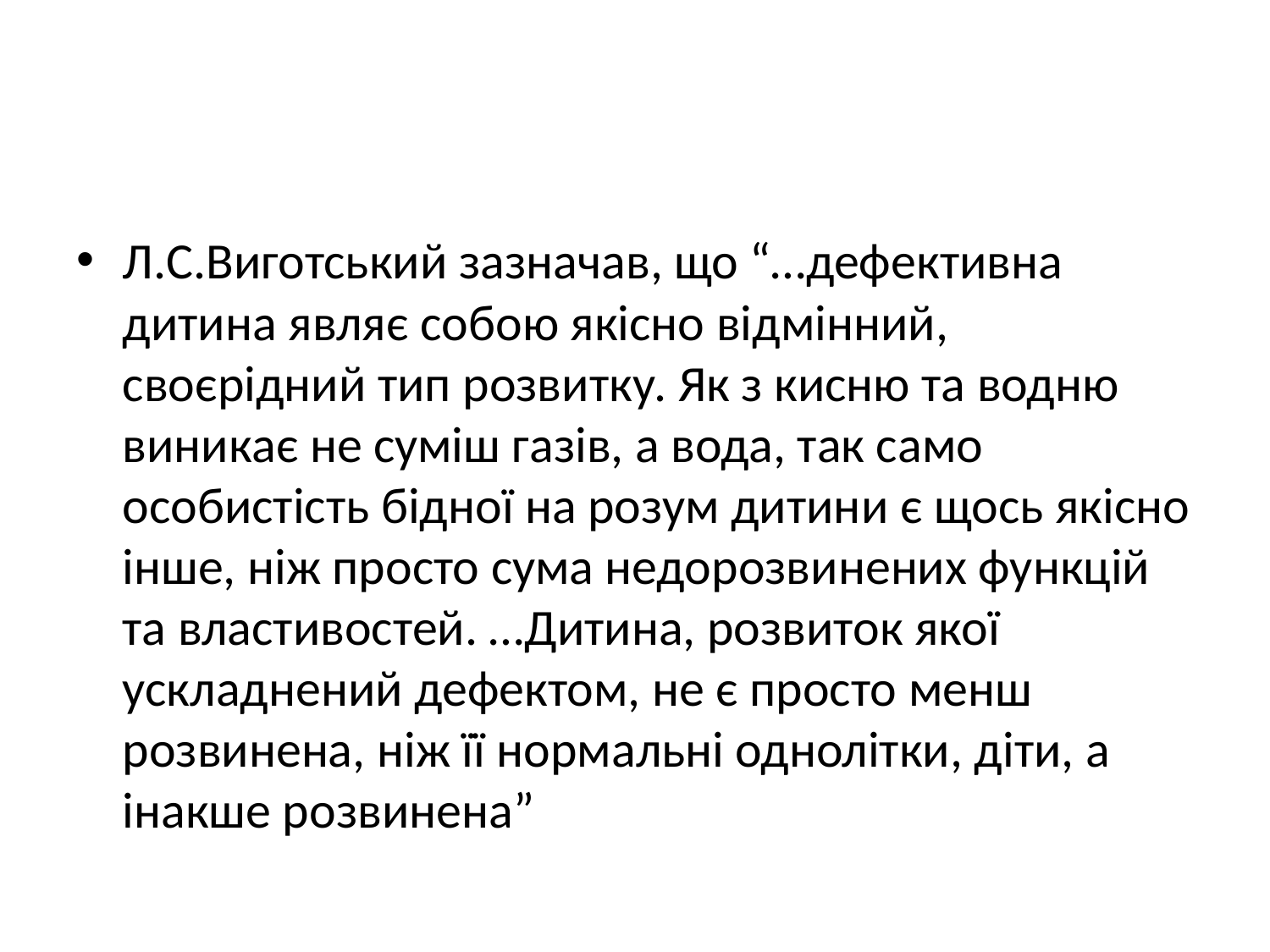

#
Л.С.Виготський зазначав, що “…дефективна дитина являє собою якісно відмінний, своєрідний тип розвитку. Як з кисню та водню виникає не суміш газів, а вода, так само особистість бідної на розум дитини є щось якісно інше, ніж просто сума недорозвинених функцій та властивостей. …Дитина, розвиток якої ускладнений дефектом, не є просто менш розвинена, ніж її нормальні однолітки, діти, а інакше розвинена”